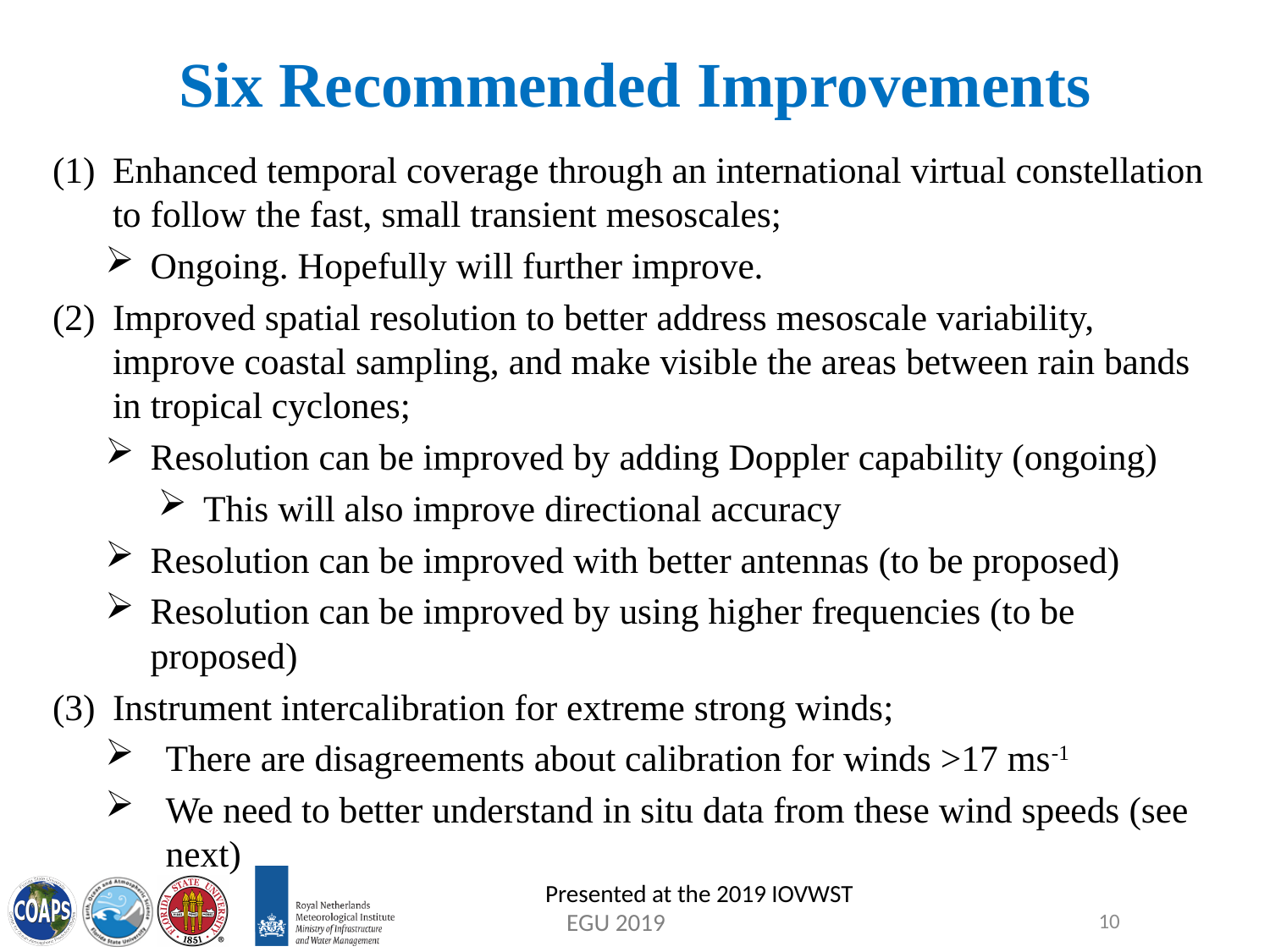

# Six Recommended Improvements
Enhanced temporal coverage through an international virtual constellation to follow the fast, small transient mesoscales;
Ongoing. Hopefully will further improve.
Improved spatial resolution to better address mesoscale variability, improve coastal sampling, and make visible the areas between rain bands in tropical cyclones;
Resolution can be improved by adding Doppler capability (ongoing)
This will also improve directional accuracy
Resolution can be improved with better antennas (to be proposed)
Resolution can be improved by using higher frequencies (to be proposed)
Instrument intercalibration for extreme strong winds;
There are disagreements about calibration for winds >17 ms-1
We need to better understand in situ data from these wind speeds (see next)
Presented at the 2019 IOVWST